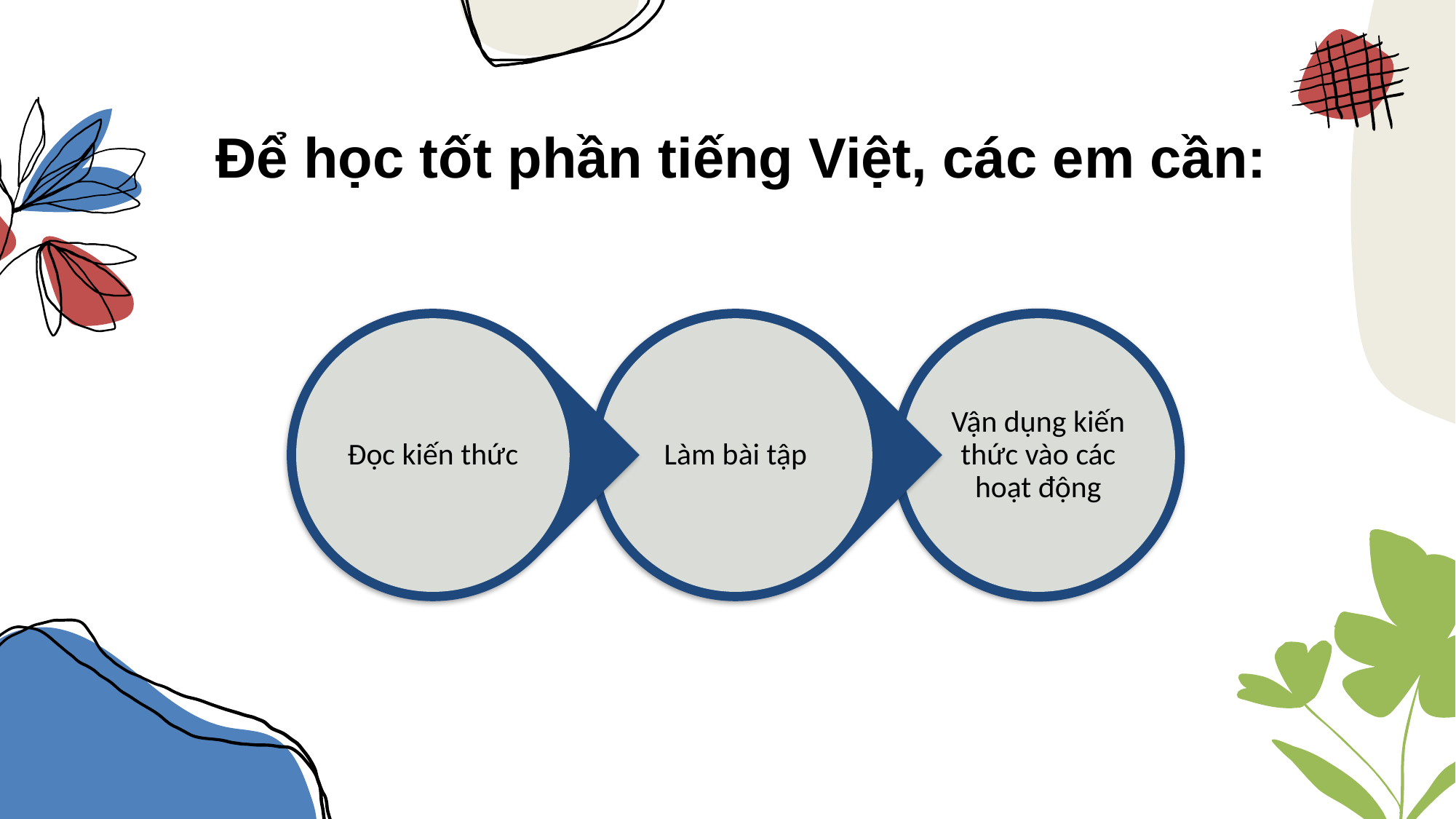

Để học tốt phần tiếng Việt, các em cần:
Vận dụng kiến thức vào các hoạt động
Làm bài tập
Đọc kiến thức